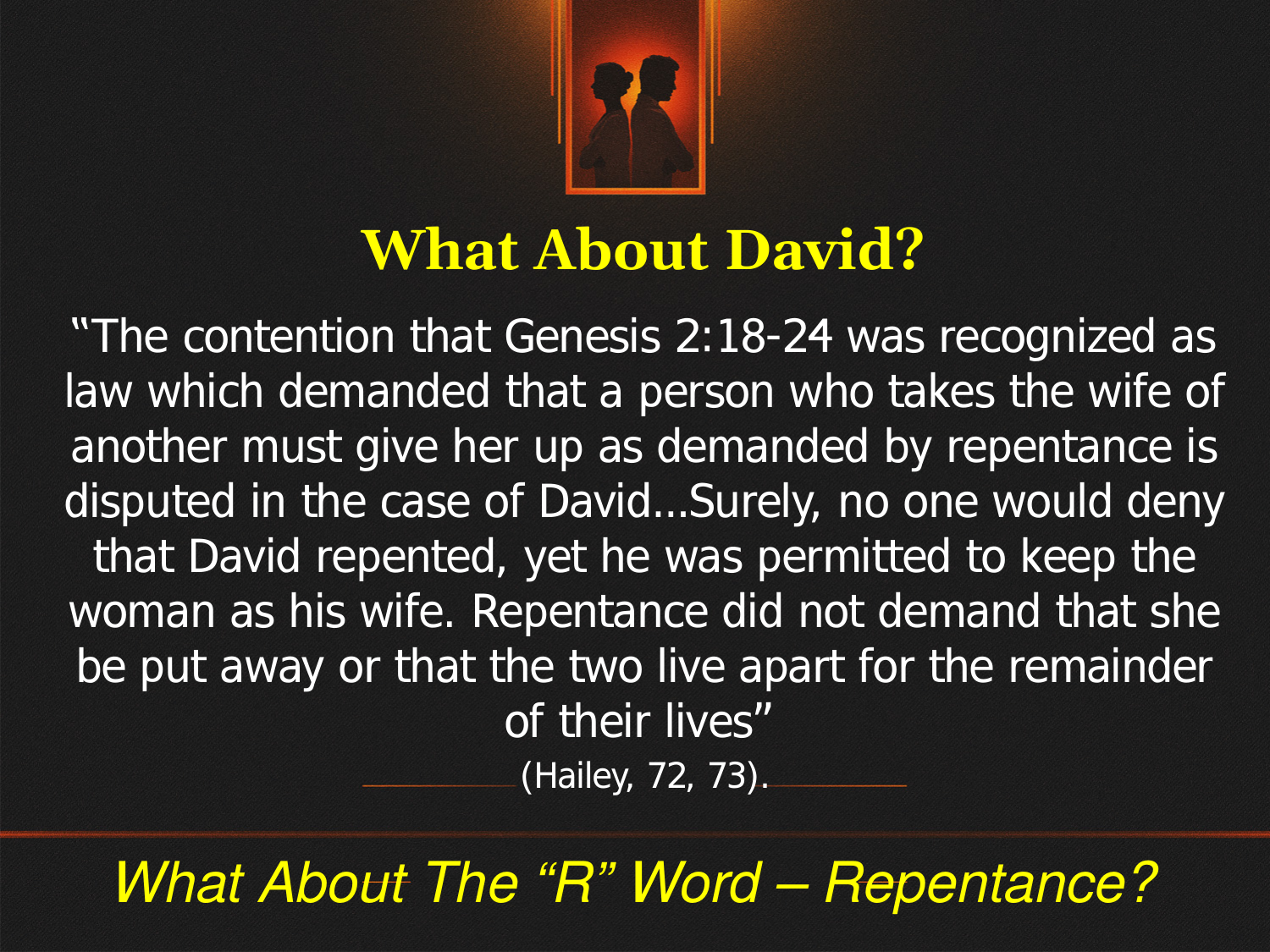

What About David?
“The contention that Genesis 2:18-24 was recognized as law which demanded that a person who takes the wife of another must give her up as demanded by repentance is disputed in the case of David…Surely, no one would deny that David repented, yet he was permitted to keep the woman as his wife. Repentance did not demand that she be put away or that the two live apart for the remainder of their lives”
(Hailey, 72, 73).

# What About The “R” Word – Repentance?